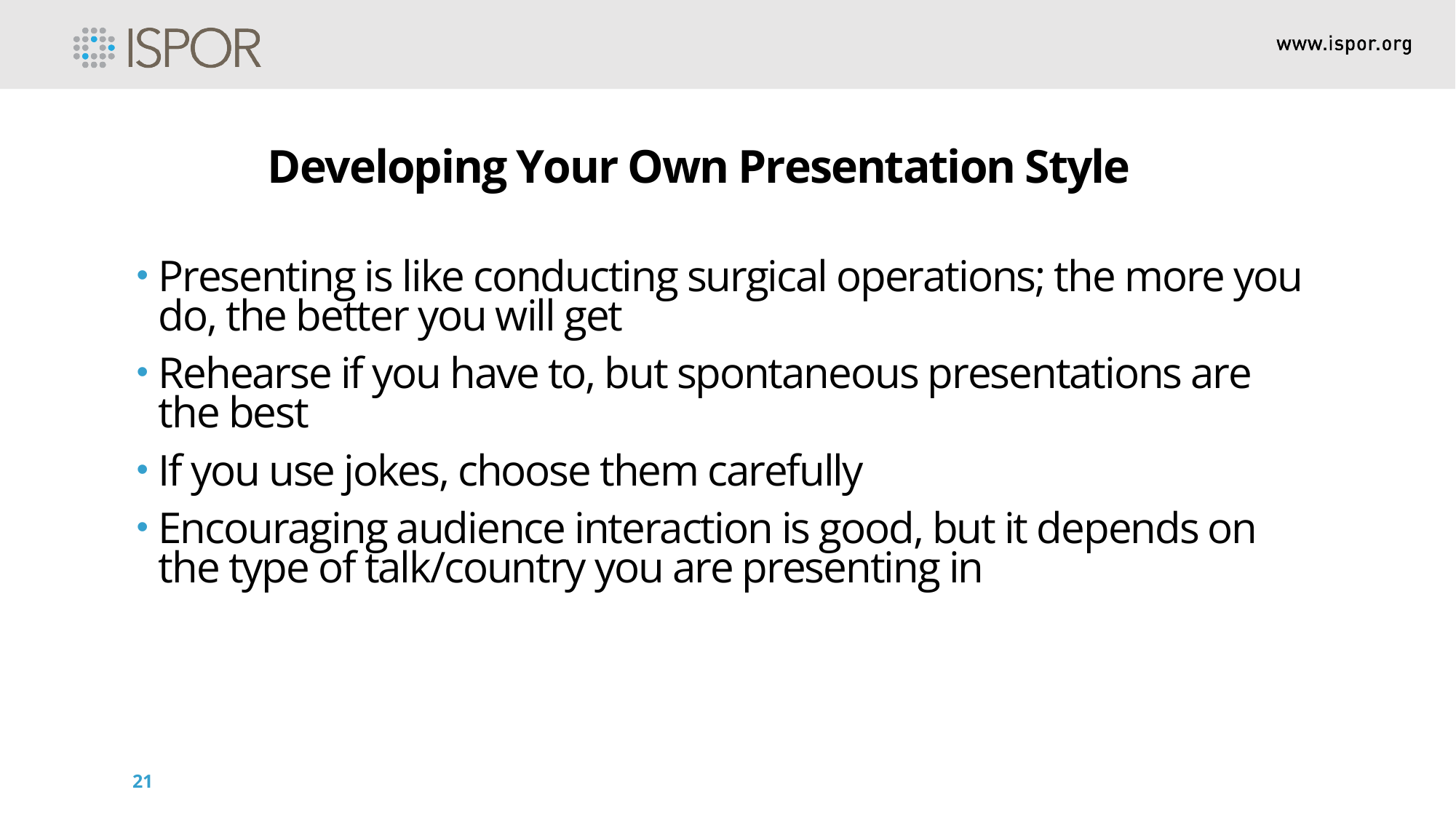

Developing Your Own Presentation Style
Presenting is like conducting surgical operations; the more you do, the better you will get
Rehearse if you have to, but spontaneous presentations are the best
If you use jokes, choose them carefully
Encouraging audience interaction is good, but it depends on the type of talk/country you are presenting in

21